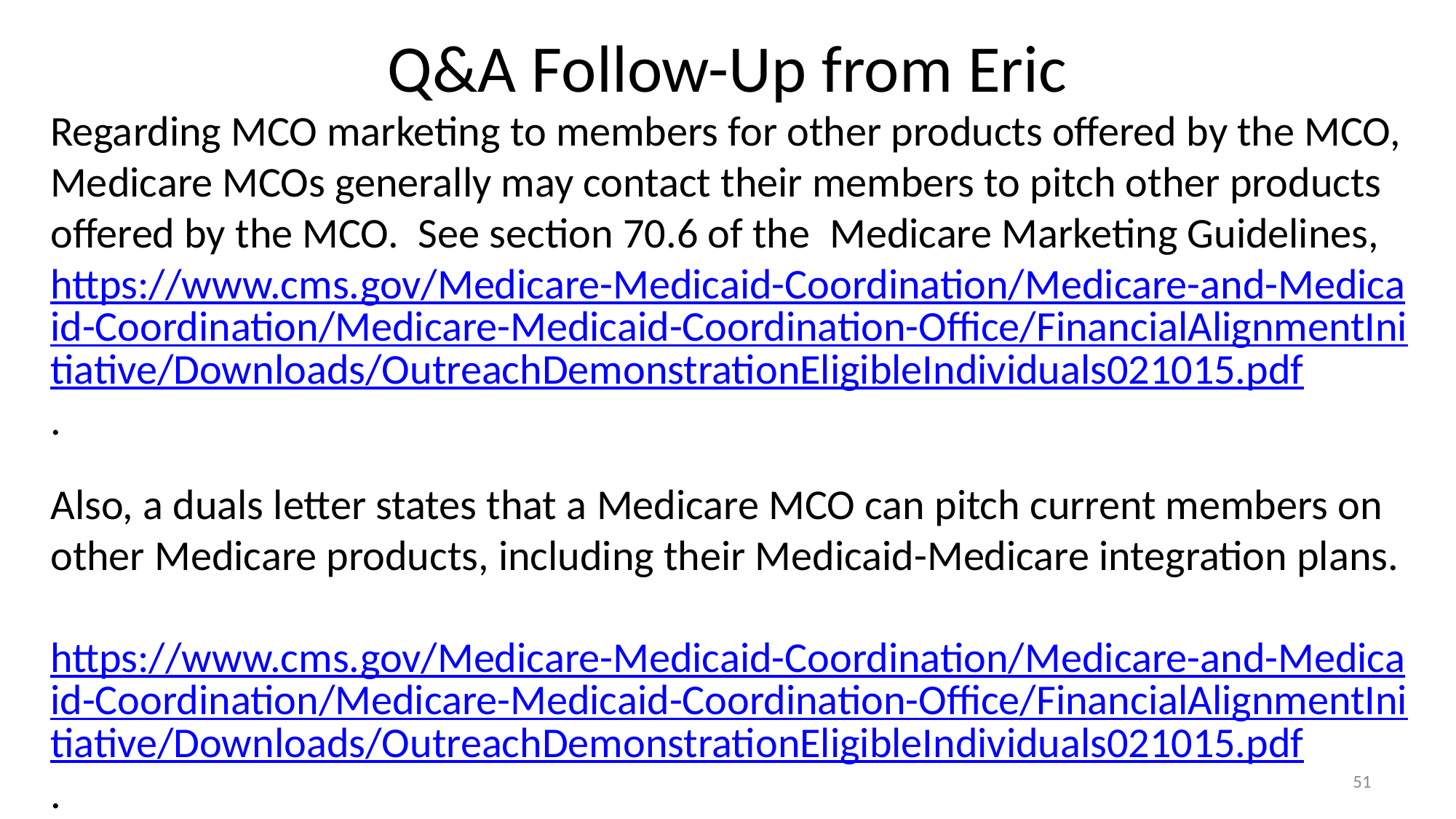

# Q&A Follow-Up from Eric
Regarding MCO marketing to members for other products offered by the MCO, Medicare MCOs generally may contact their members to pitch other products offered by the MCO.  See section 70.6 of the  Medicare Marketing Guidelines, https://www.cms.gov/Medicare-Medicaid-Coordination/Medicare-and-Medicaid-Coordination/Medicare-Medicaid-Coordination-Office/FinancialAlignmentInitiative/Downloads/OutreachDemonstrationEligibleIndividuals021015.pdf.

Also, a duals letter states that a Medicare MCO can pitch current members on other Medicare products, including their Medicaid-Medicare integration plans.   https://www.cms.gov/Medicare-Medicaid-Coordination/Medicare-and-Medicaid-Coordination/Medicare-Medicaid-Coordination-Office/FinancialAlignmentInitiative/Downloads/OutreachDemonstrationEligibleIndividuals021015.pdf.
51